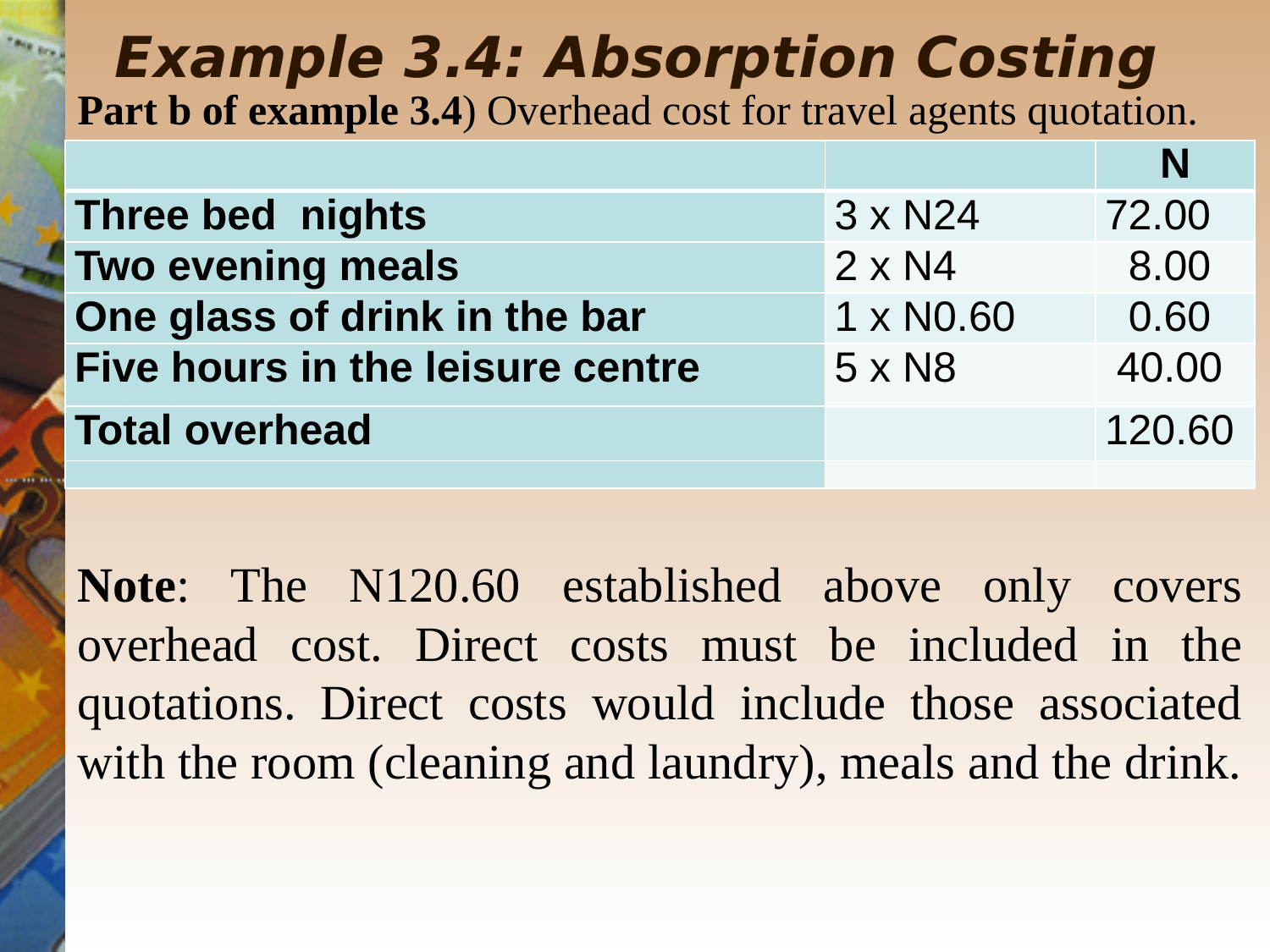

Example 3.4: Absorption Costing
Part b of example 3.4) Overhead cost for travel agents quotation.
|  |  | N |
| --- | --- | --- |
| Three bed nights | 3 x N24 | 72.00 |
| Two evening meals | 2 x N4 | 8.00 |
| One glass of drink in the bar | 1 x N0.60 | 0.60 |
| Five hours in the leisure centre | 5 x N8 | 40.00 |
| Total overhead |  | 120.60 |
|  |  |  |
Note: The N120.60 established above only covers overhead cost. Direct costs must be included in the quotations. Direct costs would include those associated with the room (cleaning and laundry), meals and the drink.